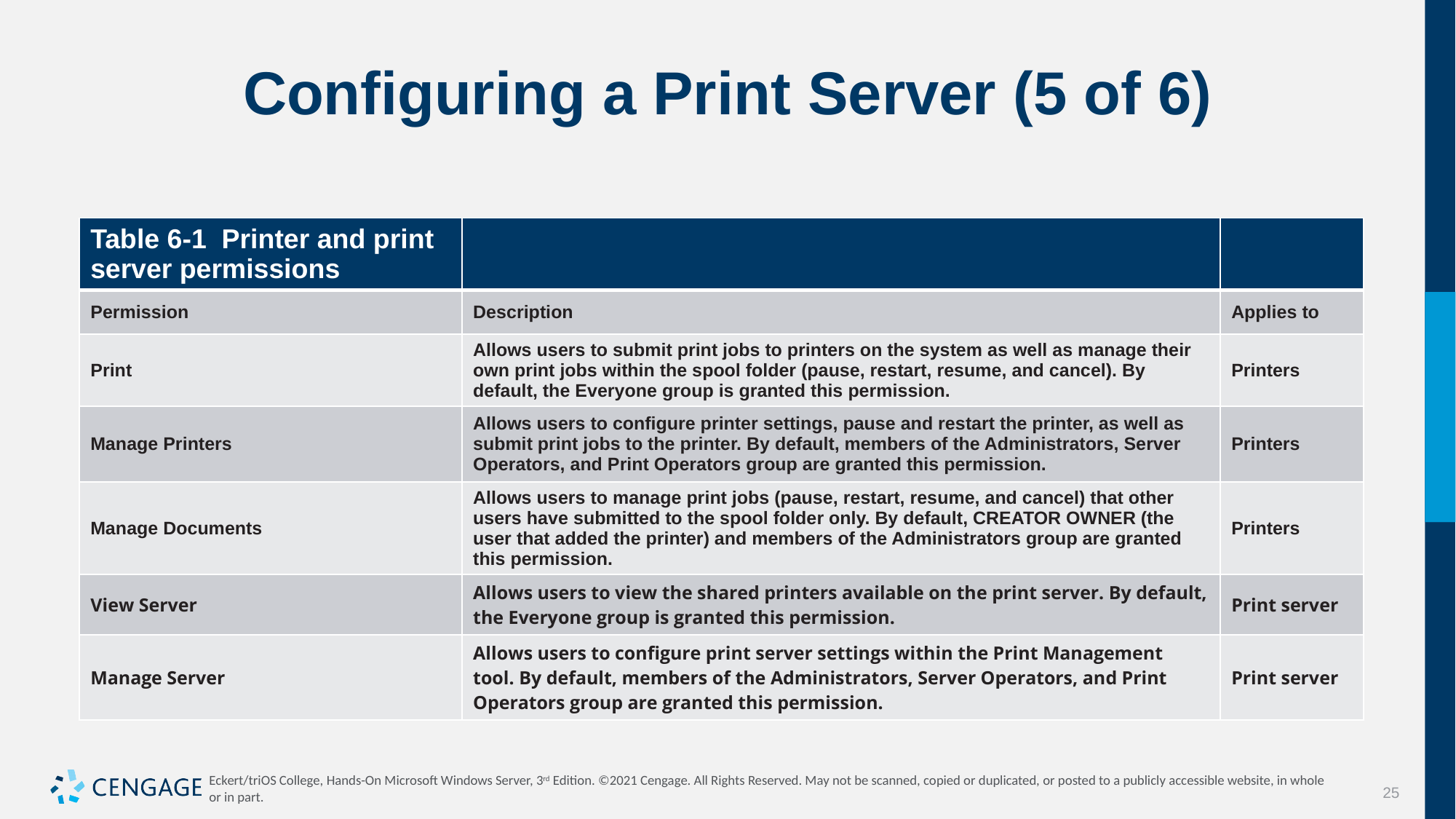

# Configuring a Print Server (5 of 6)
| Table 6-1 Printer and print server permissions |  |  |
| --- | --- | --- |
| Permission | Description | Applies to |
| Print | Allows users to submit print jobs to printers on the system as well as manage their own print jobs within the spool folder (pause, restart, resume, and cancel). By default, the Everyone group is granted this permission. | Printers |
| Manage Printers | Allows users to configure printer settings, pause and restart the printer, as well as submit print jobs to the printer. By default, members of the Administrators, Server Operators, and Print Operators group are granted this permission. | Printers |
| Manage Documents | Allows users to manage print jobs (pause, restart, resume, and cancel) that other users have submitted to the spool folder only. By default, CREATOR OWNER (the user that added the printer) and members of the Administrators group are granted this permission. | Printers |
| View Server | Allows users to view the shared printers available on the print server. By default, the Everyone group is granted this permission. | Print server |
| Manage Server | Allows users to configure print server settings within the Print Management tool. By default, members of the Administrators, Server Operators, and Print Operators group are granted this permission. | Print server |